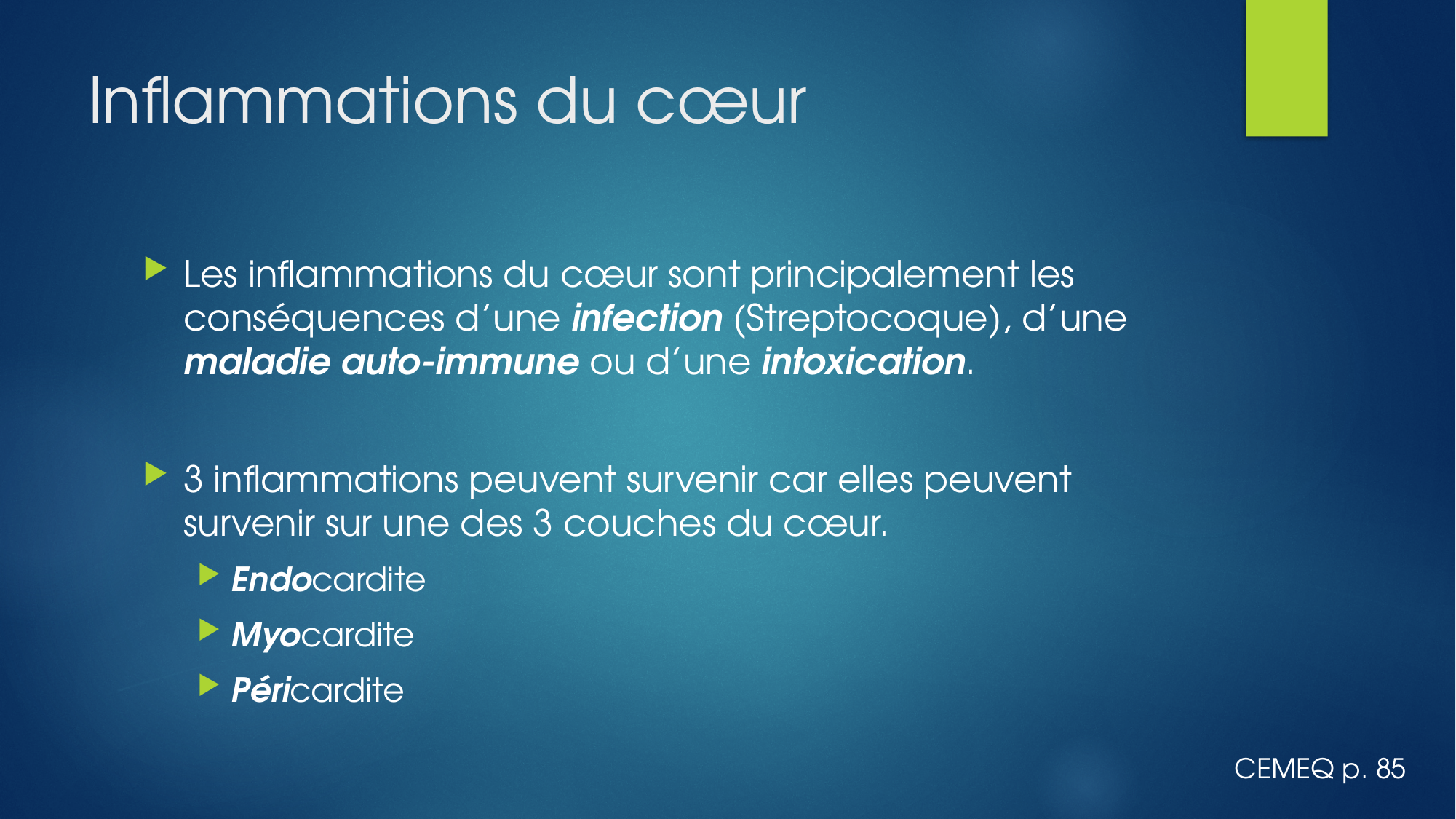

# Inflammations du cœur
Les inflammations du cœur sont principalement les conséquences d’une infection (Streptocoque), d’une maladie auto-immune ou d’une intoxication.

3 inflammations peuvent survenir car elles peuvent survenir sur une des 3 couches du cœur.
Endocardite
Myocardite
Péricardite
CEMEQ p. 85